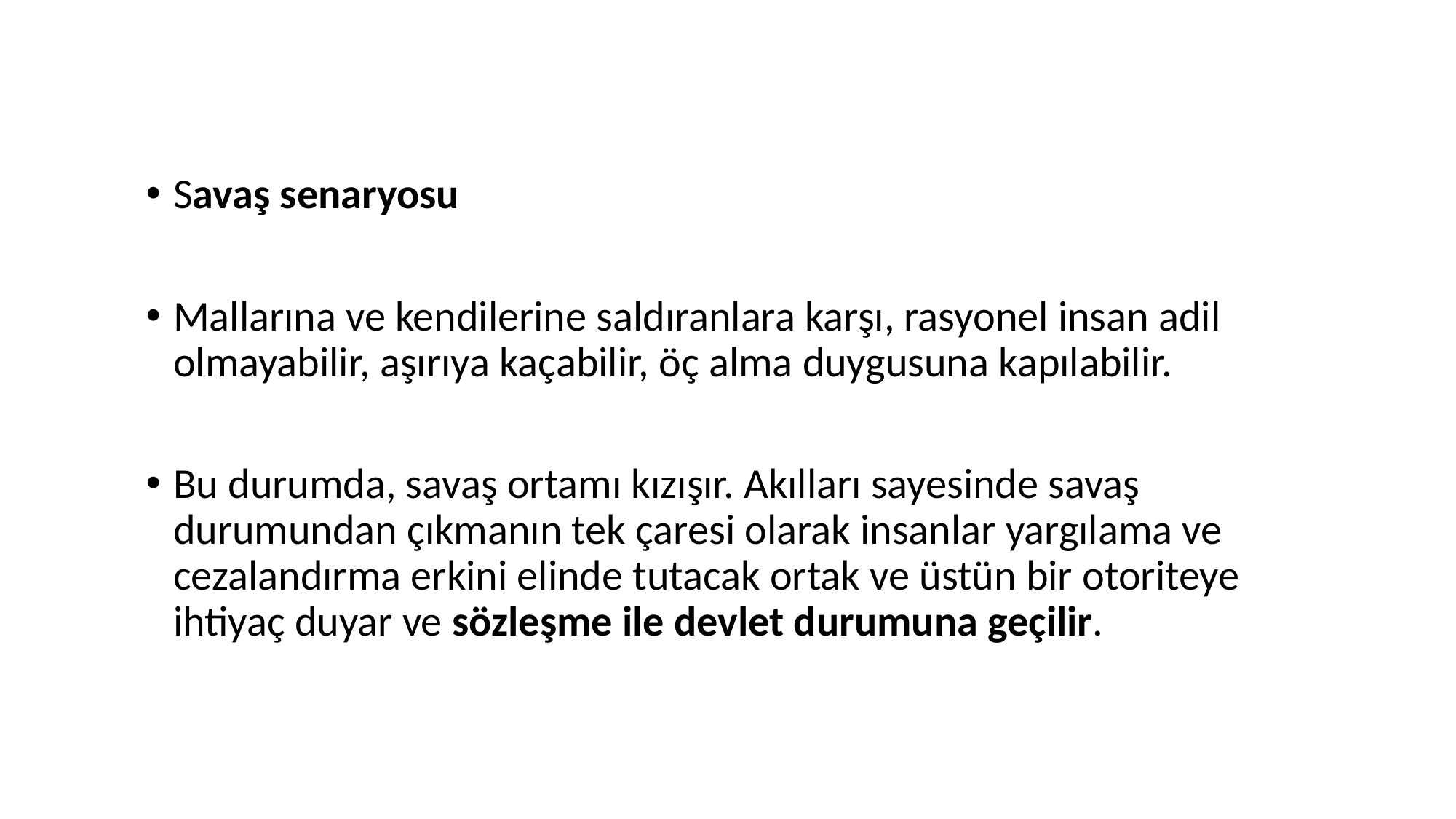

Savaş senaryosu

Mallarına ve kendilerine saldıranlara karşı, rasyonel insan adil olmayabilir, aşırıya kaçabilir, öç alma duygusuna kapılabilir.

Bu durumda, savaş ortamı kızışır. Akılları sayesinde savaş durumundan çıkmanın tek çaresi olarak insanlar yargılama ve cezalandırma erkini elinde tutacak ortak ve üstün bir otoriteye ihtiyaç duyar ve sözleşme ile devlet durumuna geçilir.